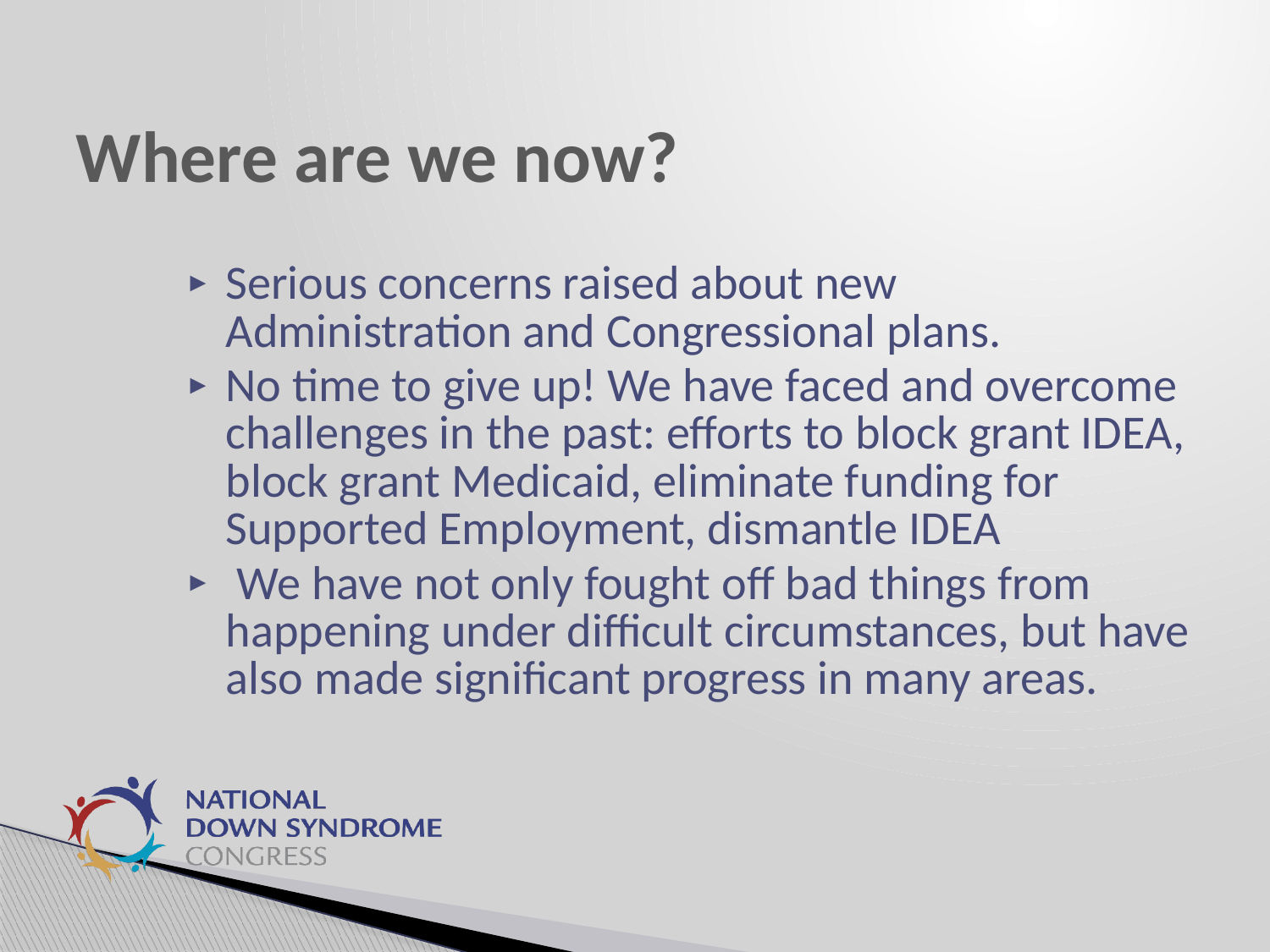

# Where are we now?
Serious concerns raised about new Administration and Congressional plans.
No time to give up! We have faced and overcome challenges in the past: efforts to block grant IDEA, block grant Medicaid, eliminate funding for Supported Employment, dismantle IDEA
 We have not only fought off bad things from happening under difficult circumstances, but have also made significant progress in many areas.